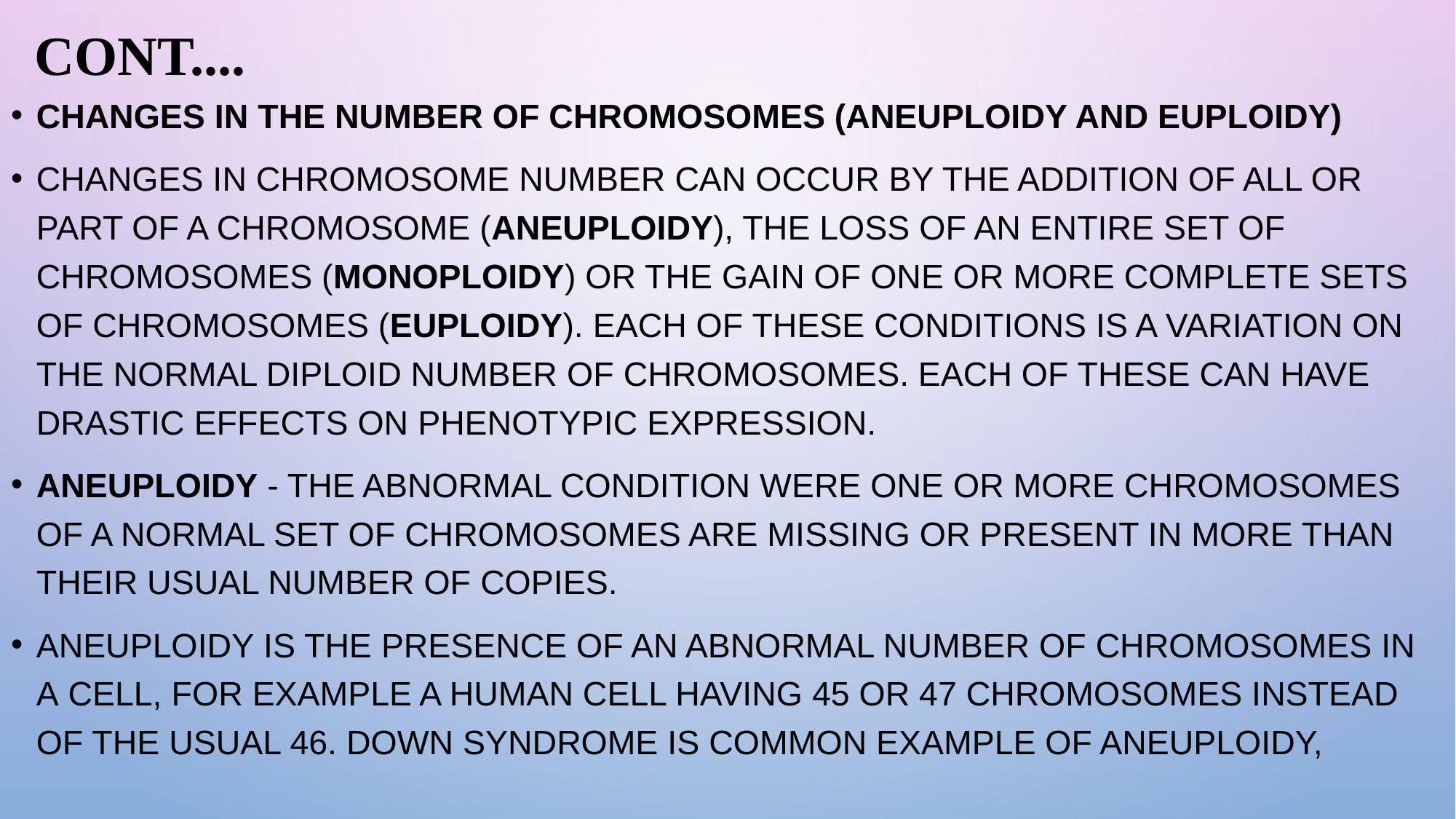

# CONT....
Changes in the number of chromosomes (Aneuploidy and Euploidy)
Changes in chromosome number can occur by the addition of all or part of a chromosome (aneuploidy), the loss of an entire set of chromosomes (monoploidy) or the gain of one or more complete sets of chromosomes (euploidy). Each of these conditions is a variation on the normal diploid number of chromosomes. Each of these can have drastic effects on phenotypic expression.
Aneuploidy - the abnormal condition were one or more chromosomes of a normal set of chromosomes are missing or present in more than their usual number of copies.
Aneuploidy is the presence of an abnormal number of chromosomes in a cell, for example a human cell having 45 or 47 chromosomes instead of the usual 46. Down syndrome is common example of aneuploidy,